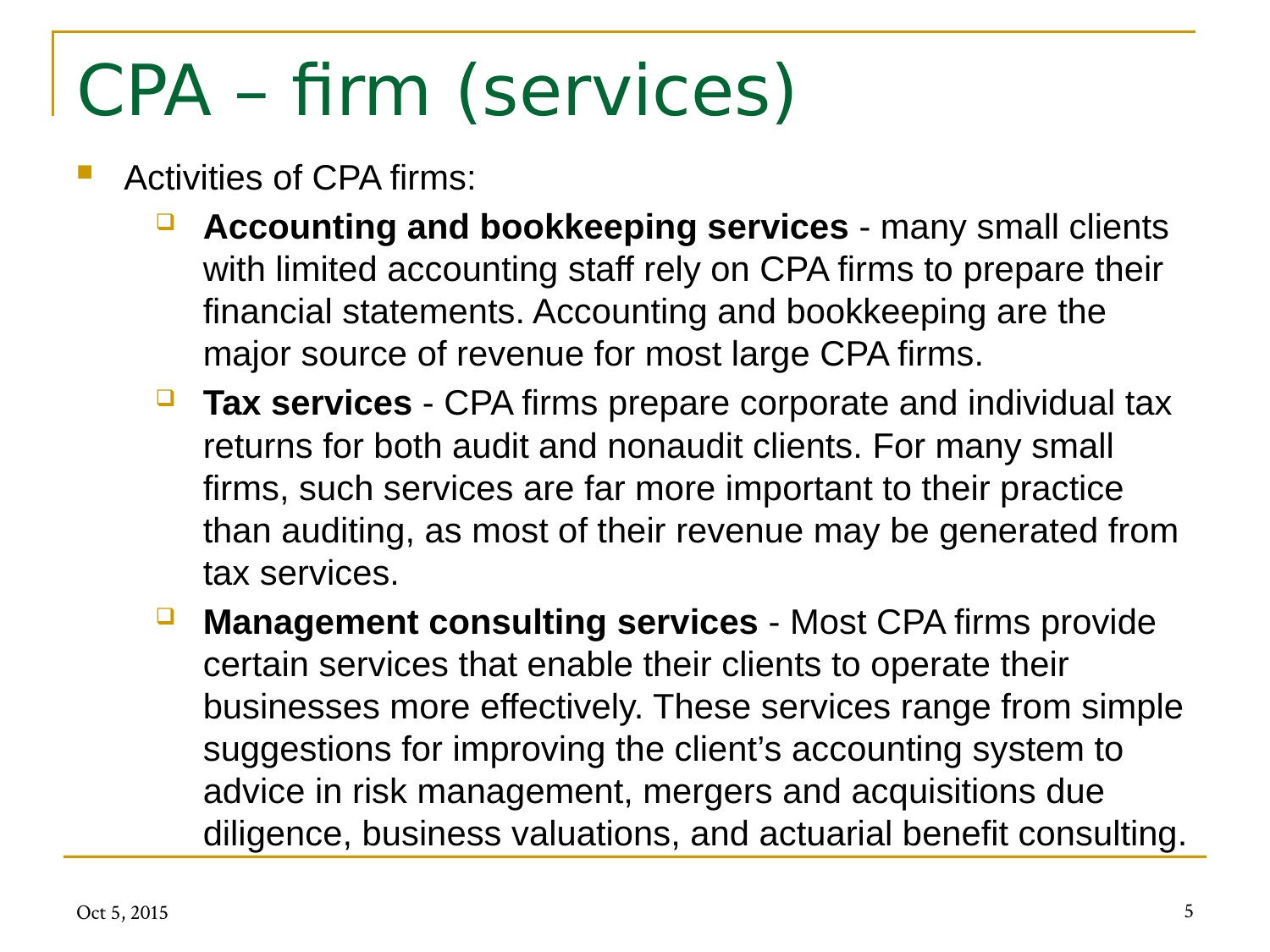

# CPA – firm (services)
Activities of CPA firms:
Accounting and bookkeeping services - many small clients with limited accounting staff rely on CPA firms to prepare their financial statements. Accounting and bookkeeping are the major source of revenue for most large CPA firms.
Tax services - CPA firms prepare corporate and individual tax returns for both audit and nonaudit clients. For many small firms, such services are far more important to their practice than auditing, as most of their revenue may be generated from tax services.
Management consulting services - Most CPA firms provide certain services that enable their clients to operate their businesses more effectively. These services range from simple suggestions for improving the client’s accounting system to advice in risk management, mergers and acquisitions due diligence, business valuations, and actuarial benefit consulting.

Oct 5, 2015
5